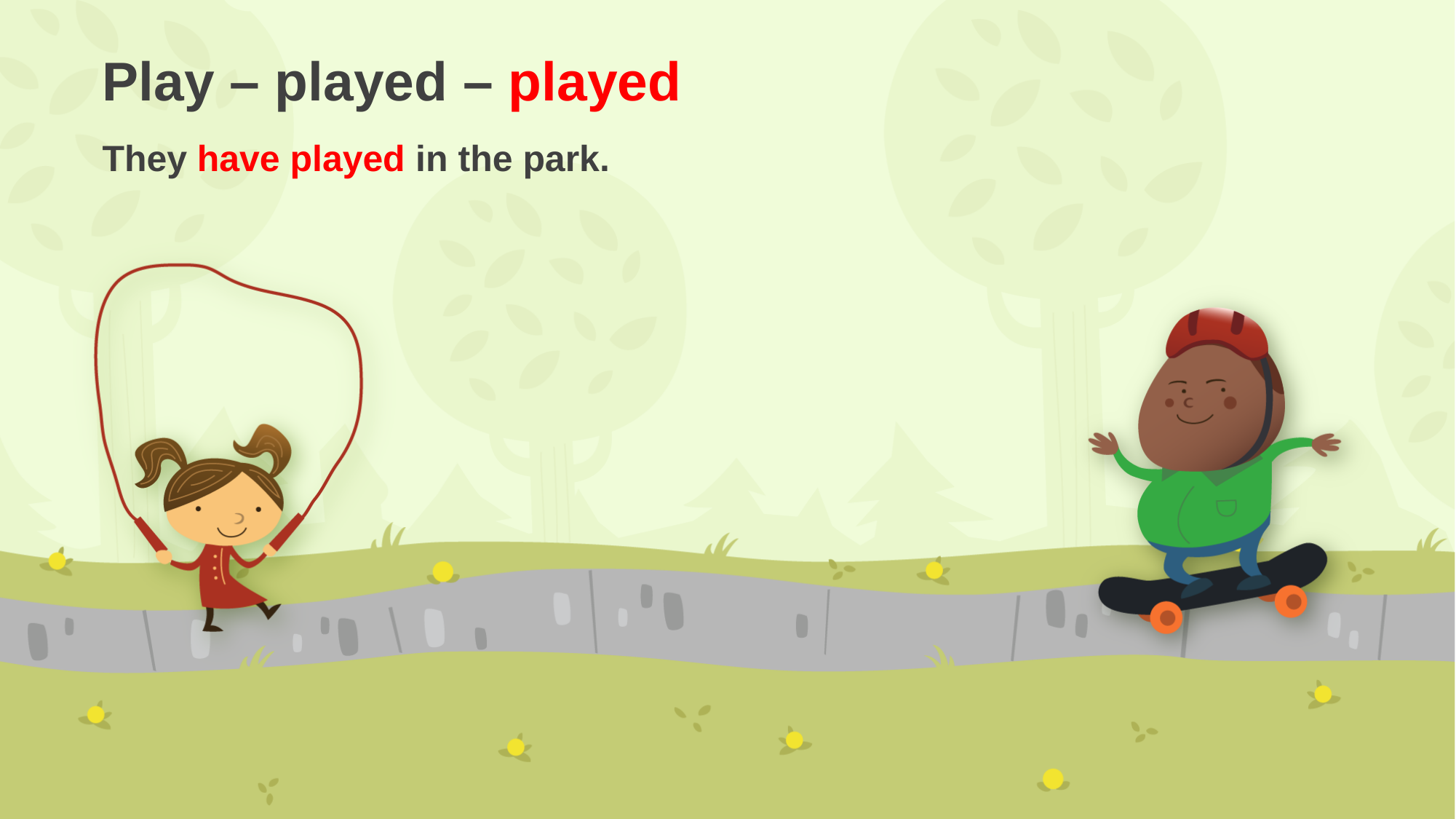

Play – played – played
They have played in the park.